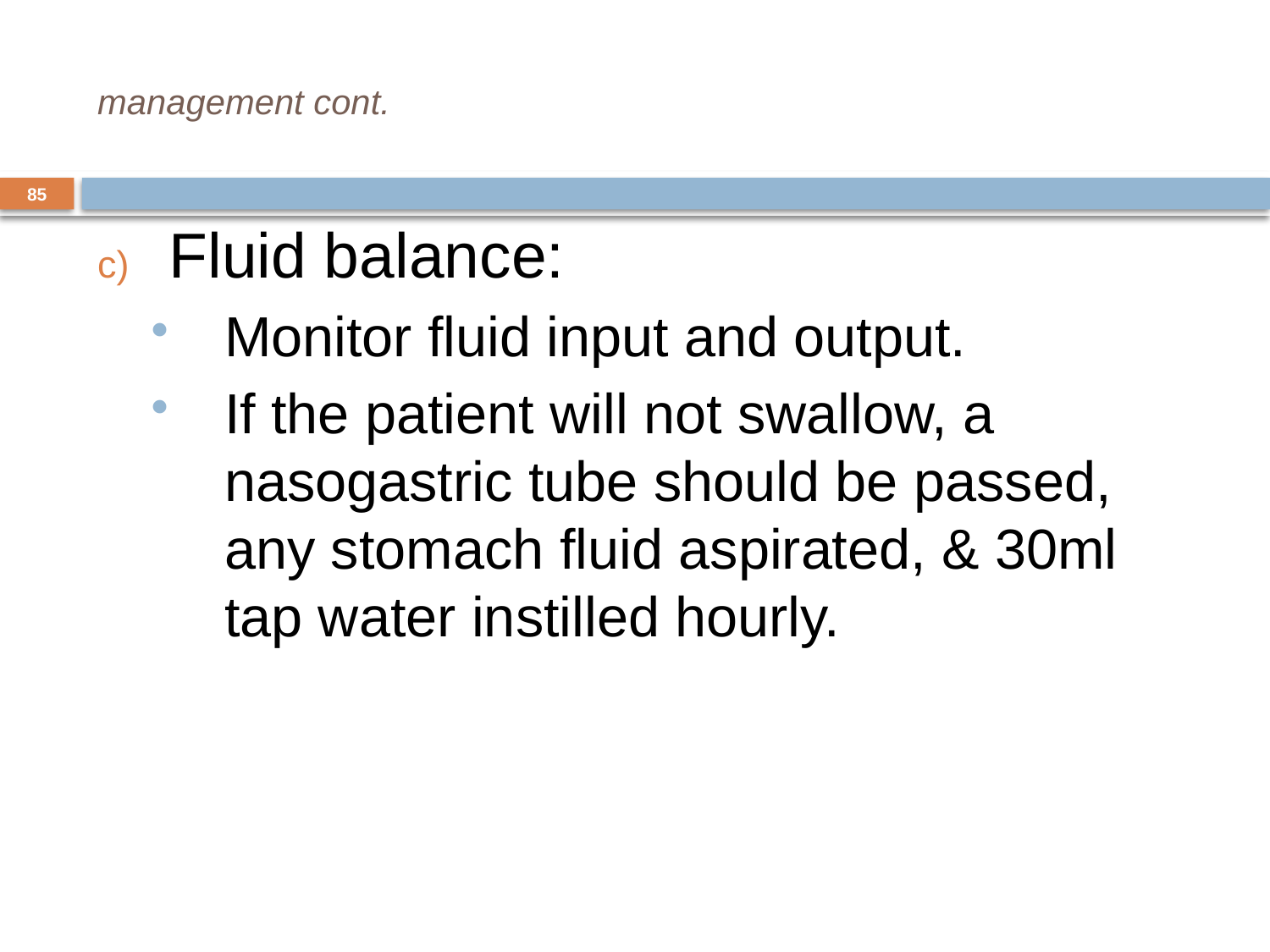

# management cont.
85
Fluid balance:
Monitor fluid input and output.
If the patient will not swallow, a nasogastric tube should be passed, any stomach fluid aspirated, & 30ml tap water instilled hourly.